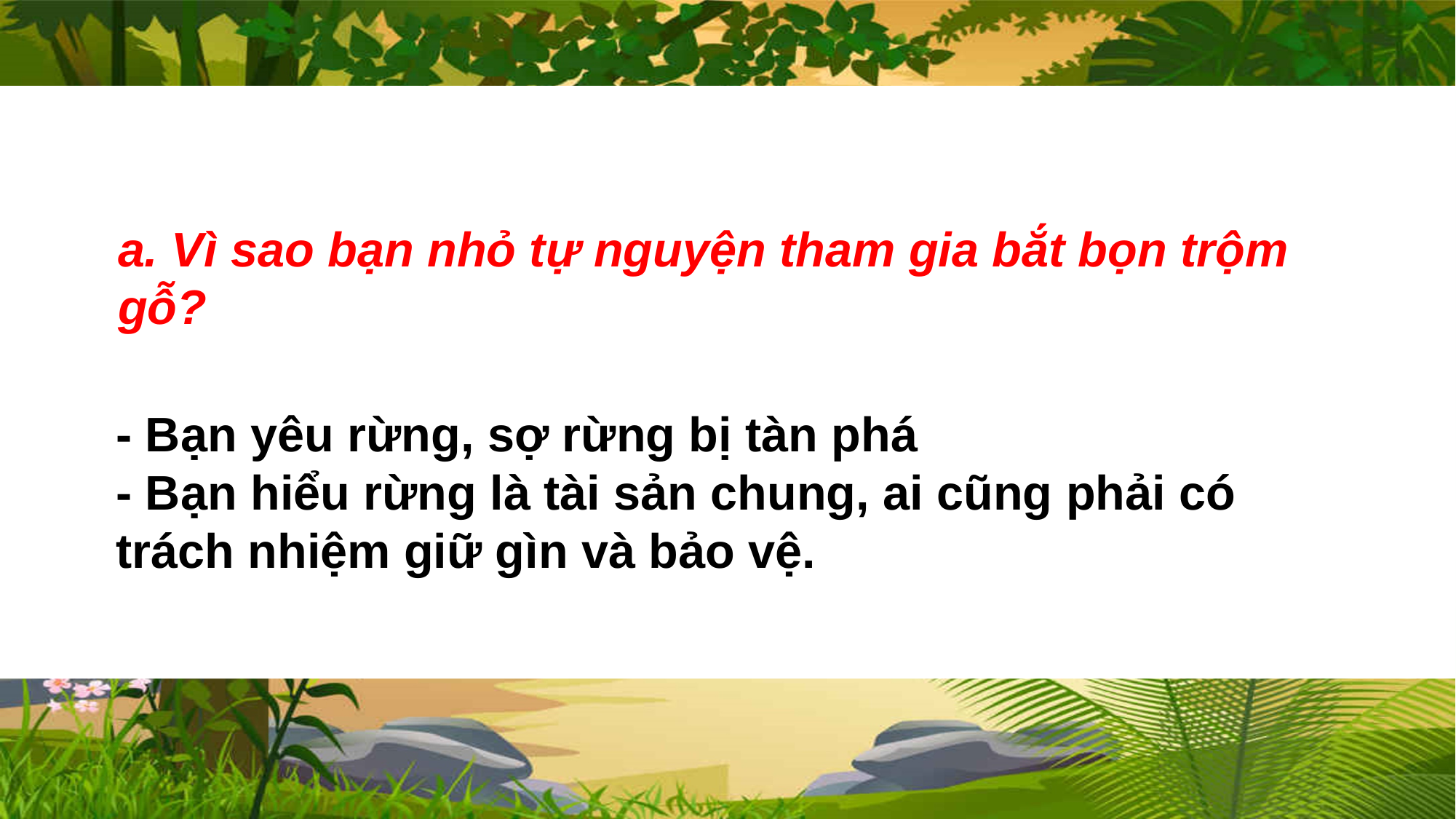

a. Vì sao bạn nhỏ tự nguyện tham gia bắt bọn trộm gỗ?

- Bạn yêu rừng, sợ rừng bị tàn phá
- Bạn hiểu rừng là tài sản chung, ai cũng phải có trách nhiệm giữ gìn và bảo vệ.